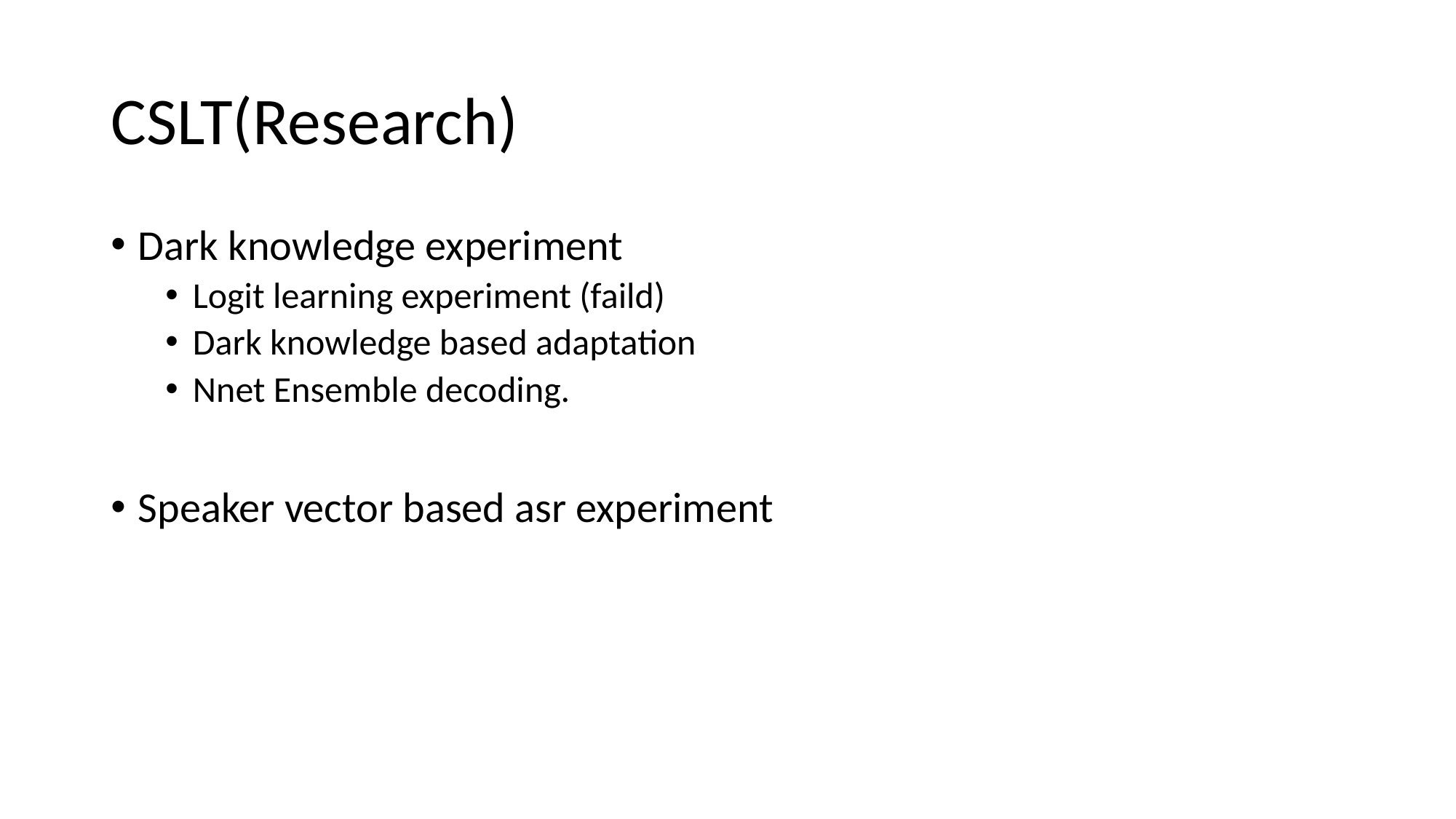

# CSLT(Research)
Dark knowledge experiment
Logit learning experiment (faild)
Dark knowledge based adaptation
Nnet Ensemble decoding.

Speaker vector based asr experiment